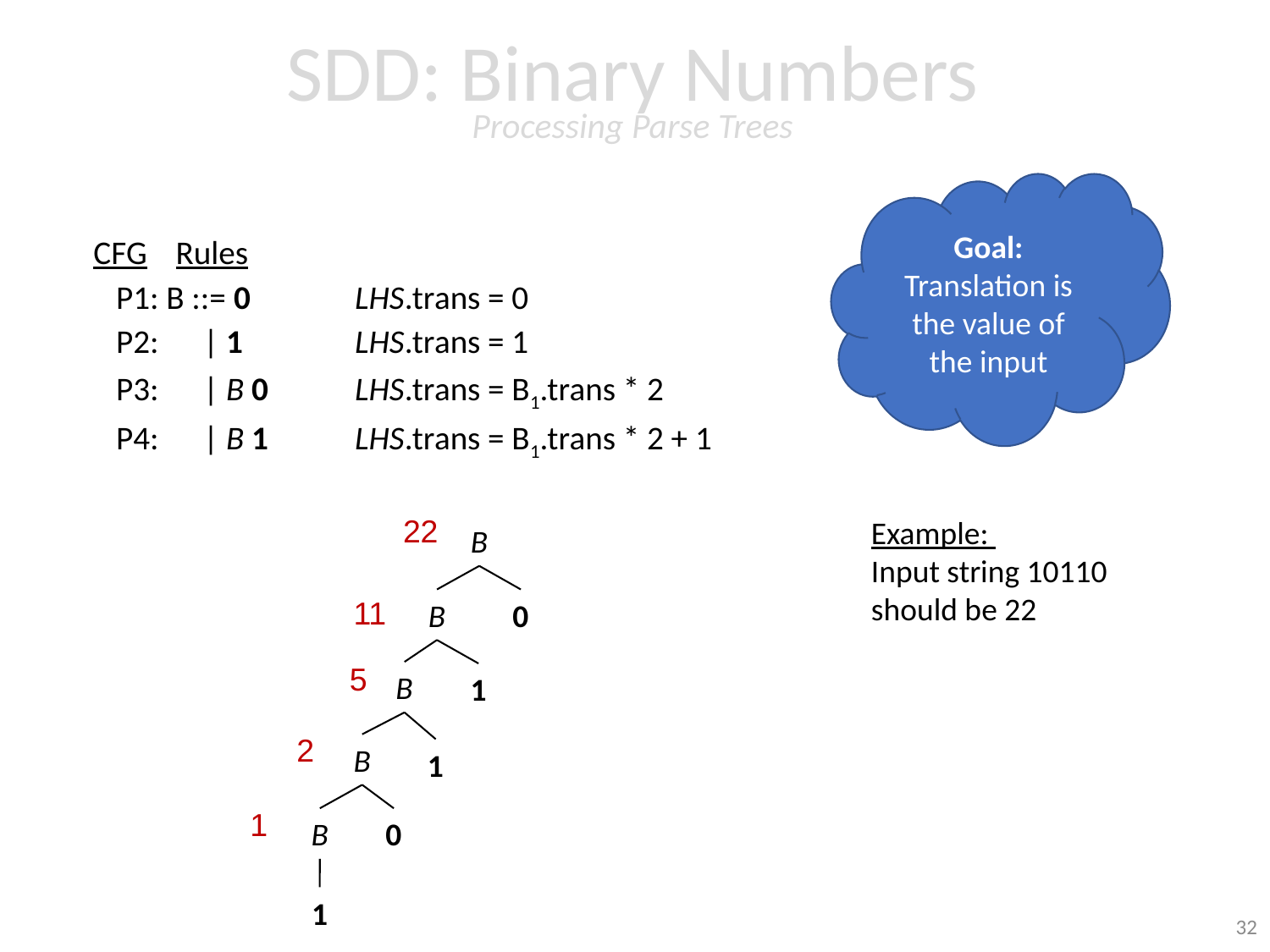

SDD: Binary Numbers
Processing Parse Trees
Goal:
Translation is the value of the input
     CFG		Rules
P1: B ::= 0	LHS.trans = 0
P2:      | 1	LHS.trans = 1
P3:      | B 0	LHS.trans = B1.trans * 2
P4:      | B 1	LHS.trans = B1.trans * 2 + 1
22
Example:
Input string 10110
should be 22
B
11
B
0
5
B
1
2
B
1
1
B
0
1
32